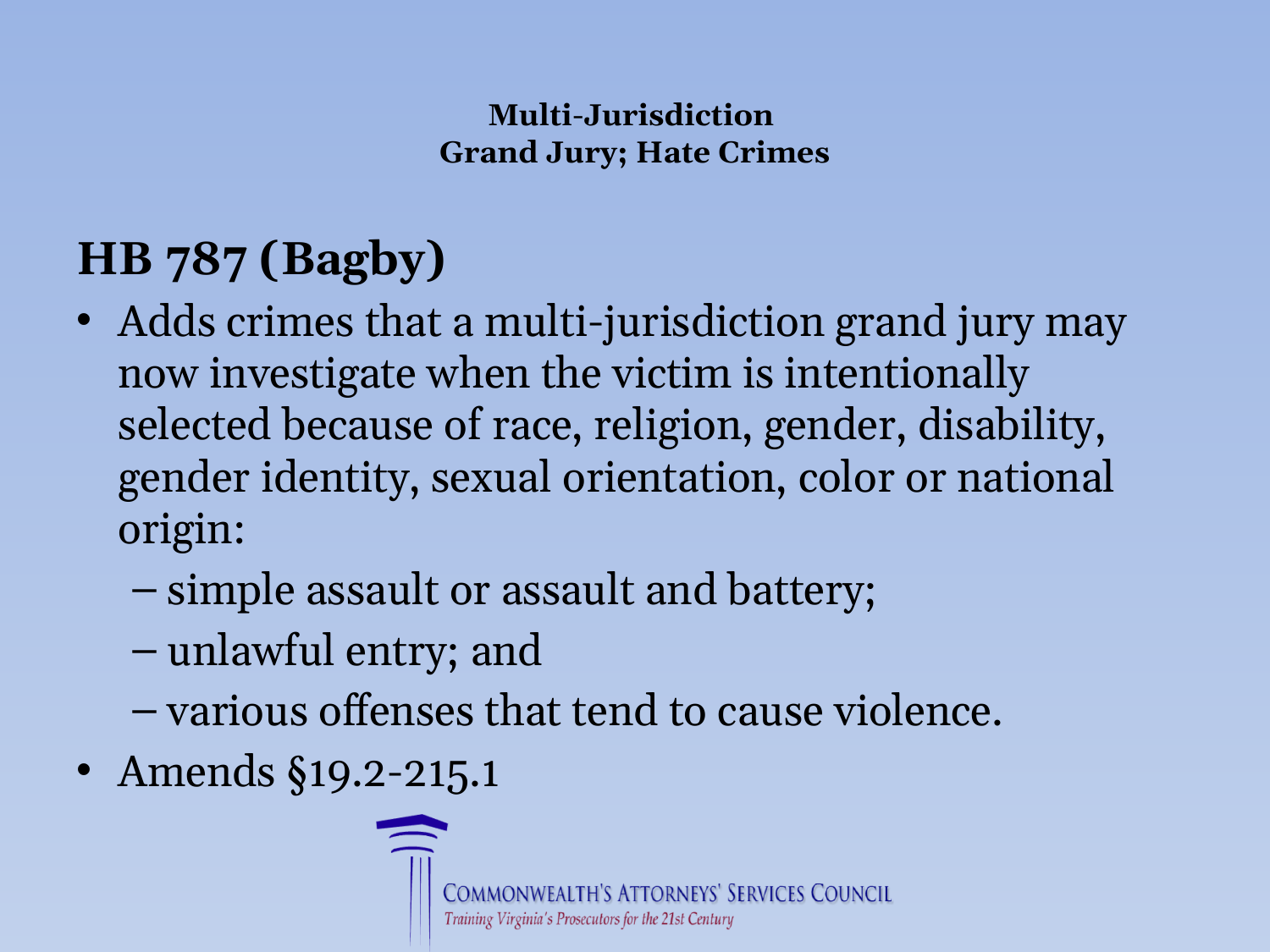

# Multi-Jurisdiction Grand Jury; Hate Crimes
HB 787 (Bagby)
Adds crimes that a multi-jurisdiction grand jury may now investigate when the victim is intentionally selected because of race, religion, gender, disability, gender identity, sexual orientation, color or national origin:
simple assault or assault and battery;
unlawful entry; and
various offenses that tend to cause violence.
Amends §19.2-215.1